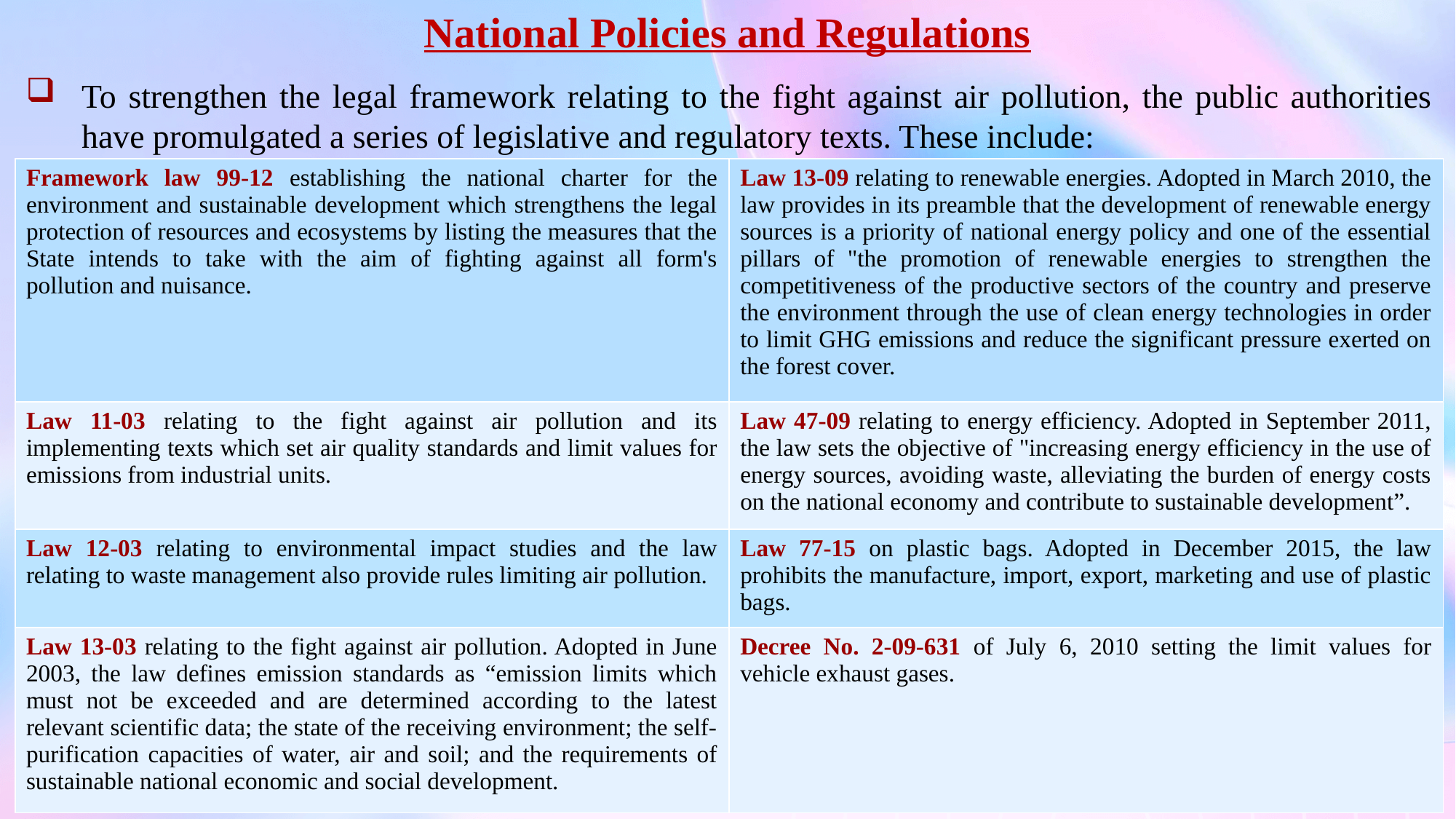

National Policies and Regulations
To strengthen the legal framework relating to the fight against air pollution, the public authorities have promulgated a series of legislative and regulatory texts. These include:
| Framework law 99-12 establishing the national charter for the environment and sustainable development which strengthens the legal protection of resources and ecosystems by listing the measures that the State intends to take with the aim of fighting against all form's pollution and nuisance. | Law 13-09 relating to renewable energies. Adopted in March 2010, the law provides in its preamble that the development of renewable energy sources is a priority of national energy policy and one of the essential pillars of "the promotion of renewable energies to strengthen the competitiveness of the productive sectors of the country and preserve the environment through the use of clean energy technologies in order to limit GHG emissions and reduce the significant pressure exerted on the forest cover. |
| --- | --- |
| Law 11-03 relating to the fight against air pollution and its implementing texts which set air quality standards and limit values for emissions from industrial units. | Law 47-09 relating to energy efficiency. Adopted in September 2011, the law sets the objective of "increasing energy efficiency in the use of energy sources, avoiding waste, alleviating the burden of energy costs on the national economy and contribute to sustainable development”. |
| Law 12-03 relating to environmental impact studies and the law relating to waste management also provide rules limiting air pollution. | Law 77-15 on plastic bags. Adopted in December 2015, the law prohibits the manufacture, import, export, marketing and use of plastic bags. |
| Law 13-03 relating to the fight against air pollution. Adopted in June 2003, the law defines emission standards as “emission limits which must not be exceeded and are determined according to the latest relevant scientific data; the state of the receiving environment; the self-purification capacities of water, air and soil; and the requirements of sustainable national economic and social development. | Decree No. 2-09-631 of July 6, 2010 setting the limit values for vehicle exhaust gases. |